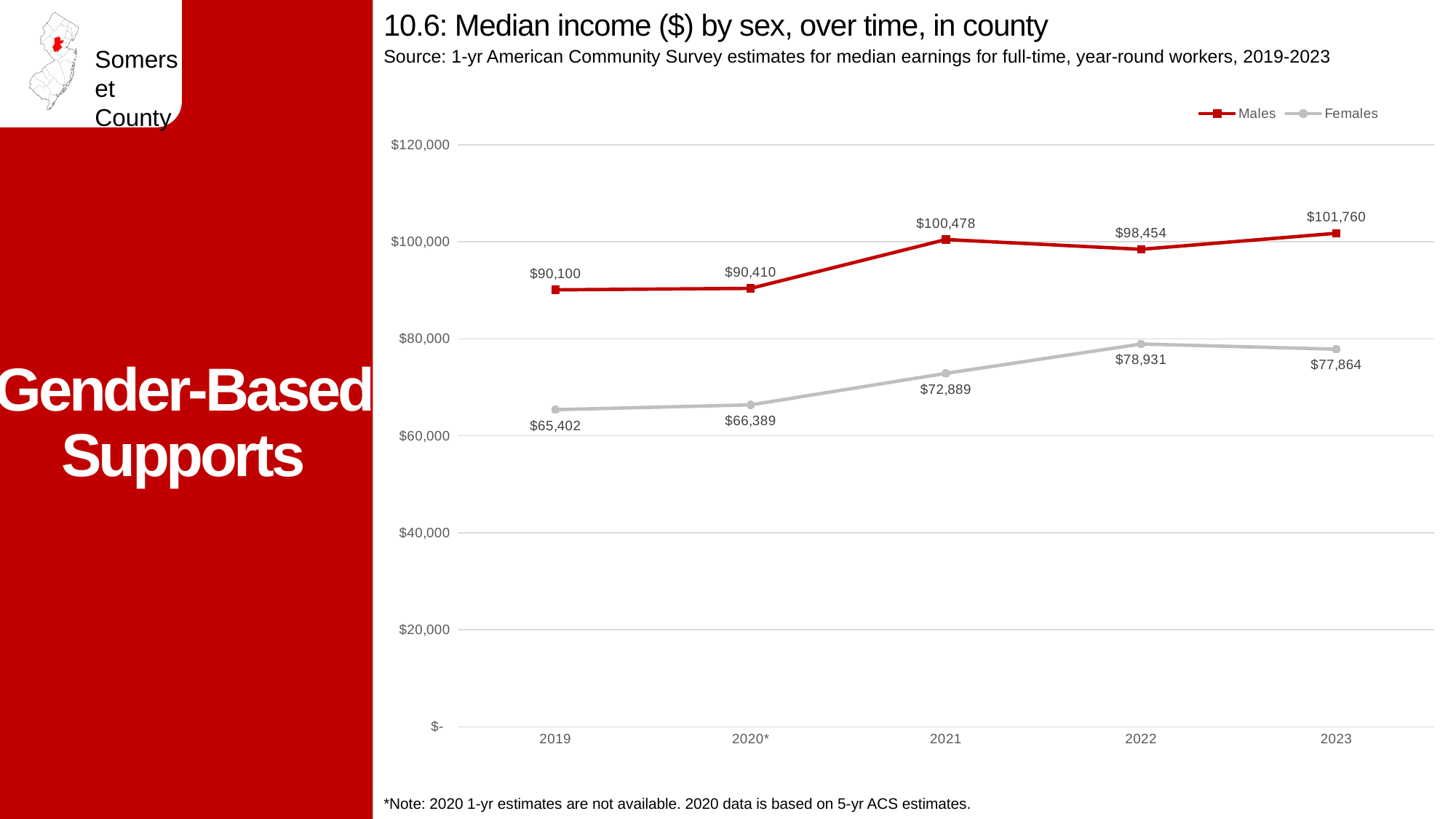

10.6: Median income ($) by sex, over time, in county
Source: 1-yr American Community Survey estimates for median earnings for full-time, year-round workers, 2019-2023
Gender-Based Supports

### Chart

| Category | Males | Females |
|---|---|---|
| 2019 | 90100.0 | 65402.0 |
| 2020* | 90410.0 | 66389.0 |
| 2021 | 100478.0 | 72889.0 |
| 2022 | 98454.0 | 78931.0 |
| 2023 | 101760.0 | 77864.0 |
*Note: 2020 1-yr estimates are not available. 2020 data is based on 5-yr ACS estimates.